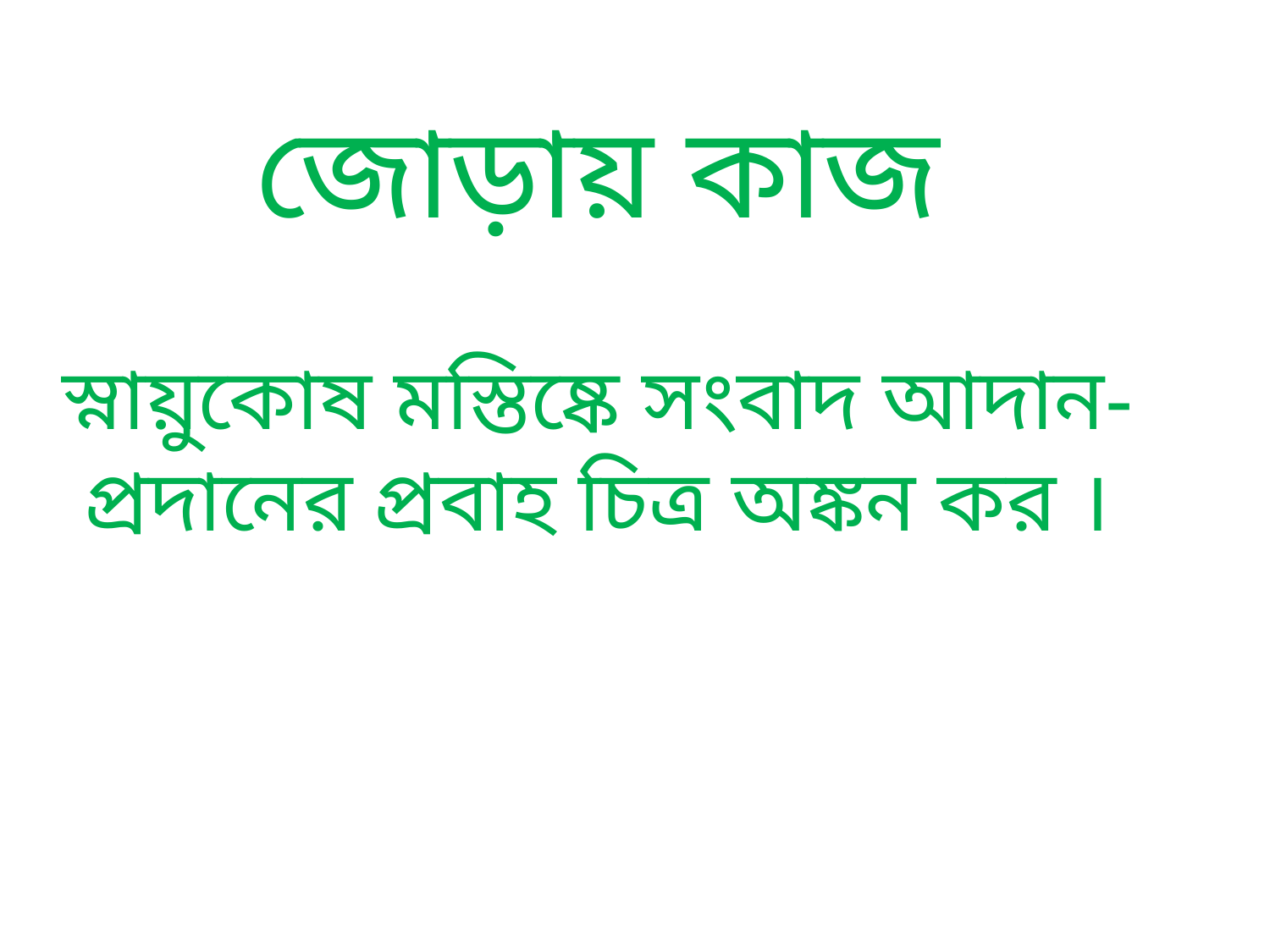

জোড়ায় কাজ

স্নায়ুকোষ মস্তিষ্কে সংবাদ আদান-প্রদানের প্রবাহ চিত্র অঙ্কন কর ।